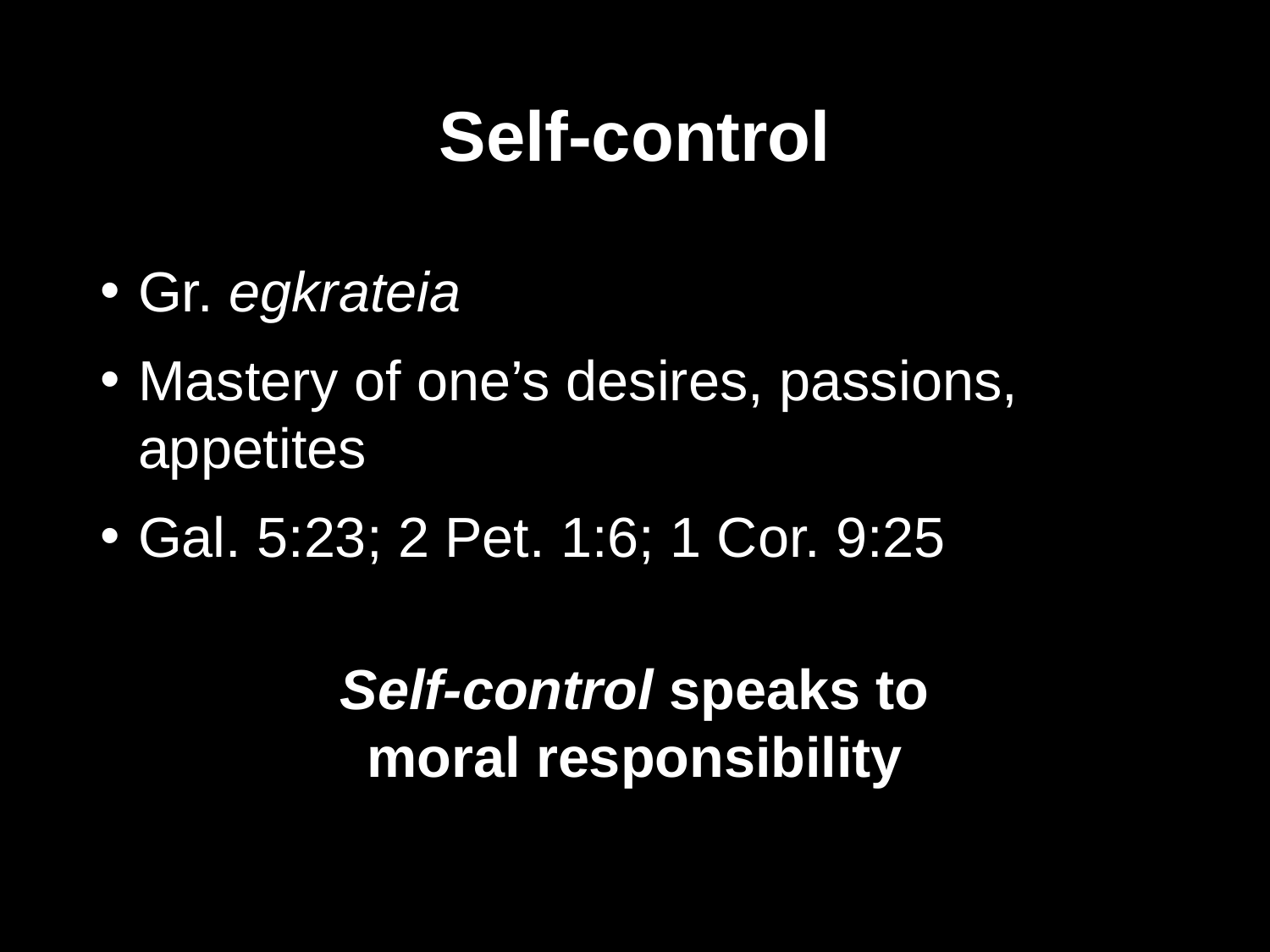

# Self-control
Gr. egkrateia
Mastery of one’s desires, passions, appetites
Gal. 5:23; 2 Pet. 1:6; 1 Cor. 9:25
Self-control speaks to
moral responsibility